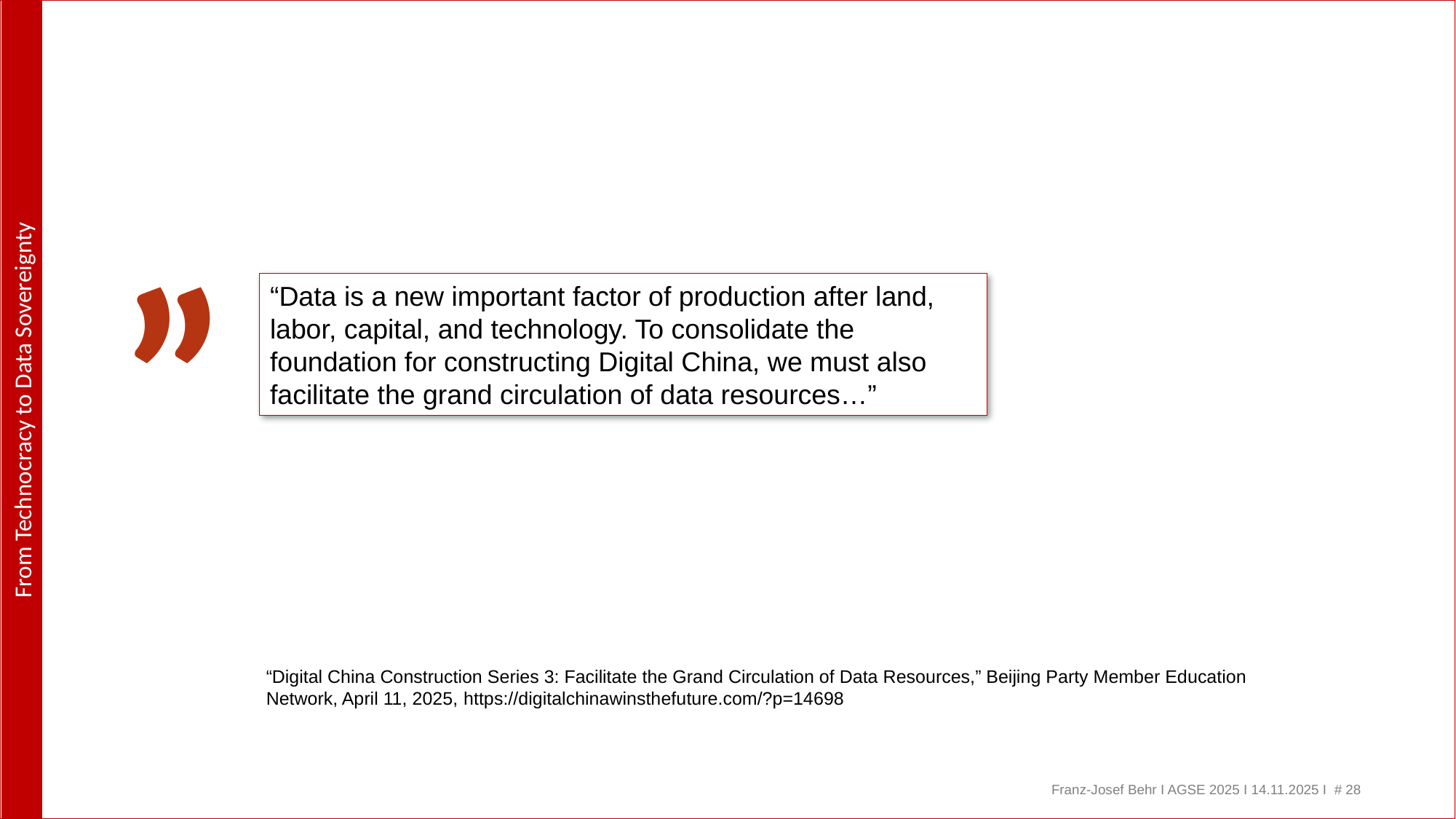

#
„

“Data is a new important factor of production after land, labor, capital, and technology. To consolidate the foundation for constructing Digital China, we must also facilitate the grand circulation of data resources…”
“Digital China Construction Series 3: Facilitate the Grand Circulation of Data Resources,” Beijing Party Member Education Network, April 11, 2025, https://digitalchinawinsthefuture.com/?p=14698